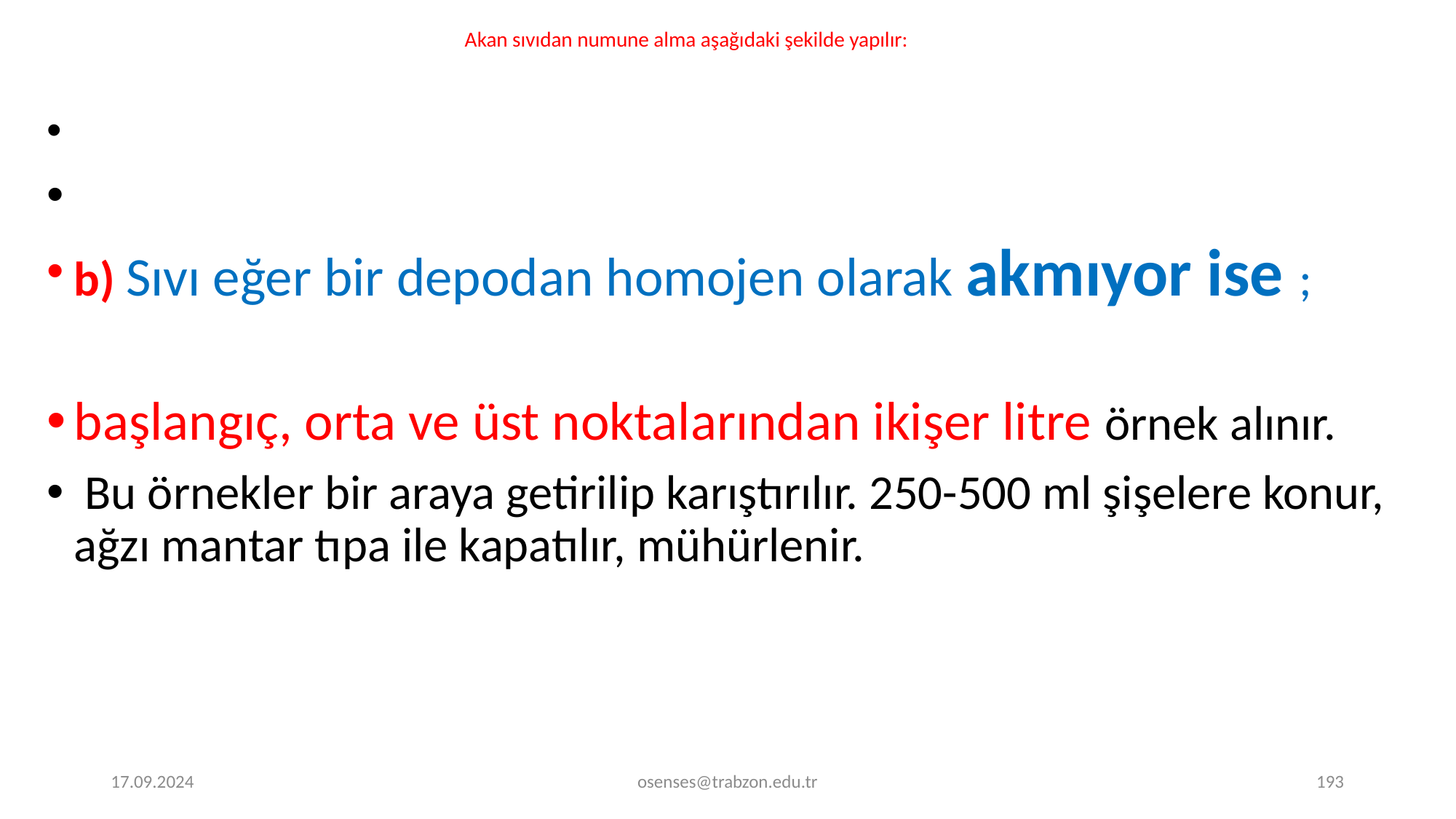

# Akan sıvıdan numune alma aşağıdaki şekilde yapılır:

b) Sıvı eğer bir depodan homojen olarak akmıyor ise ;

başlangıç, orta ve üst noktalarından ikişer litre örnek alınır.
 Bu örnekler bir araya getirilip karıştırılır. 250-500 ml şişelere konur, ağzı mantar tıpa ile kapatılır, mühürlenir.

17.09.2024
osenses@trabzon.edu.tr
193